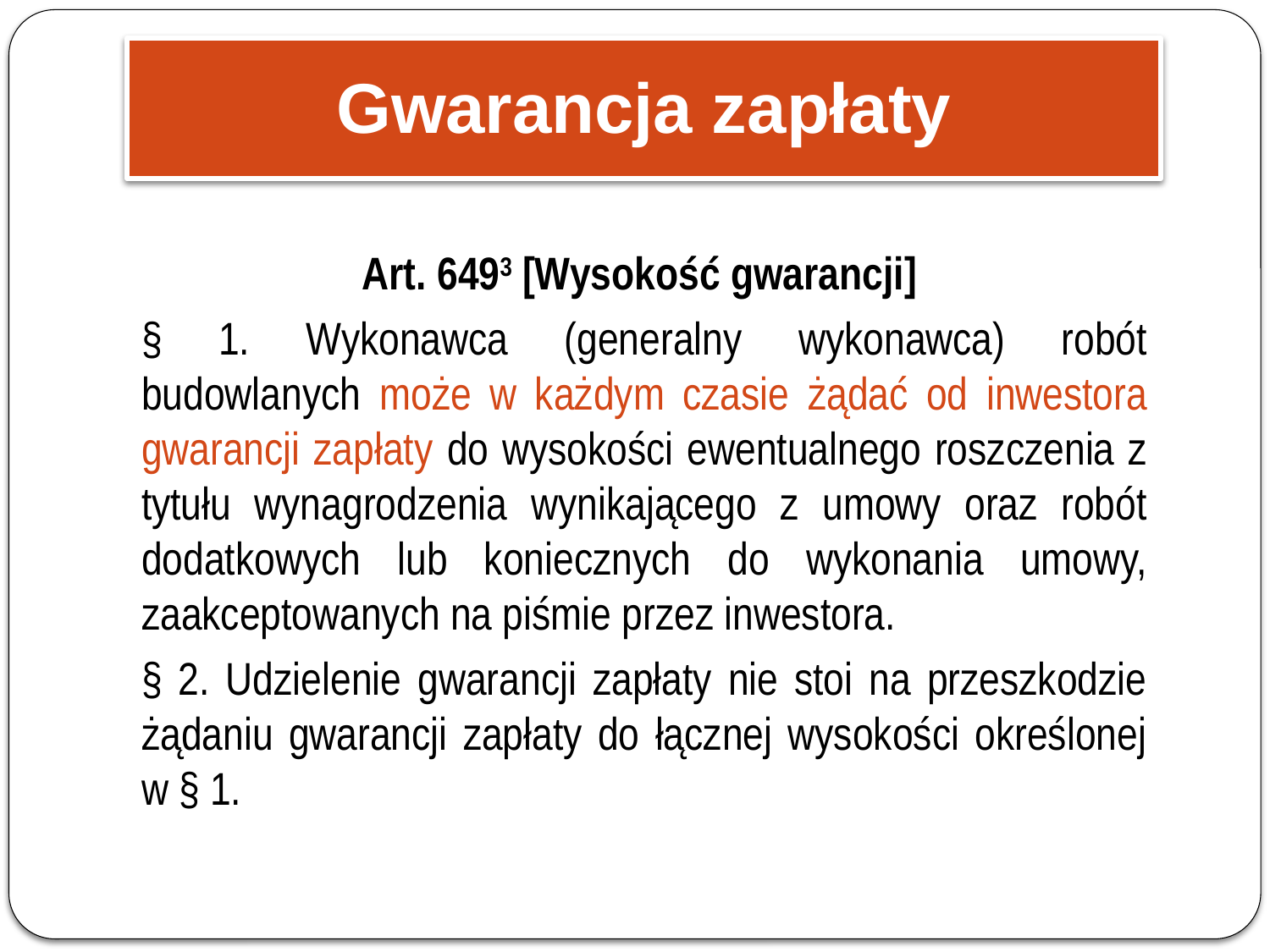

Gwarancja zapłaty
Art. 6493 [Wysokość gwarancji]
§ 1. Wykonawca (generalny wykonawca) robót budowlanych może w każdym czasie żądać od inwestora gwarancji zapłaty do wysokości ewentualnego roszczenia z tytułu wynagrodzenia wynikającego z umowy oraz robót dodatkowych lub koniecznych do wykonania umowy, zaakceptowanych na piśmie przez inwestora.
§ 2. Udzielenie gwarancji zapłaty nie stoi na przeszkodzie żądaniu gwarancji zapłaty do łącznej wysokości określonej w § 1.